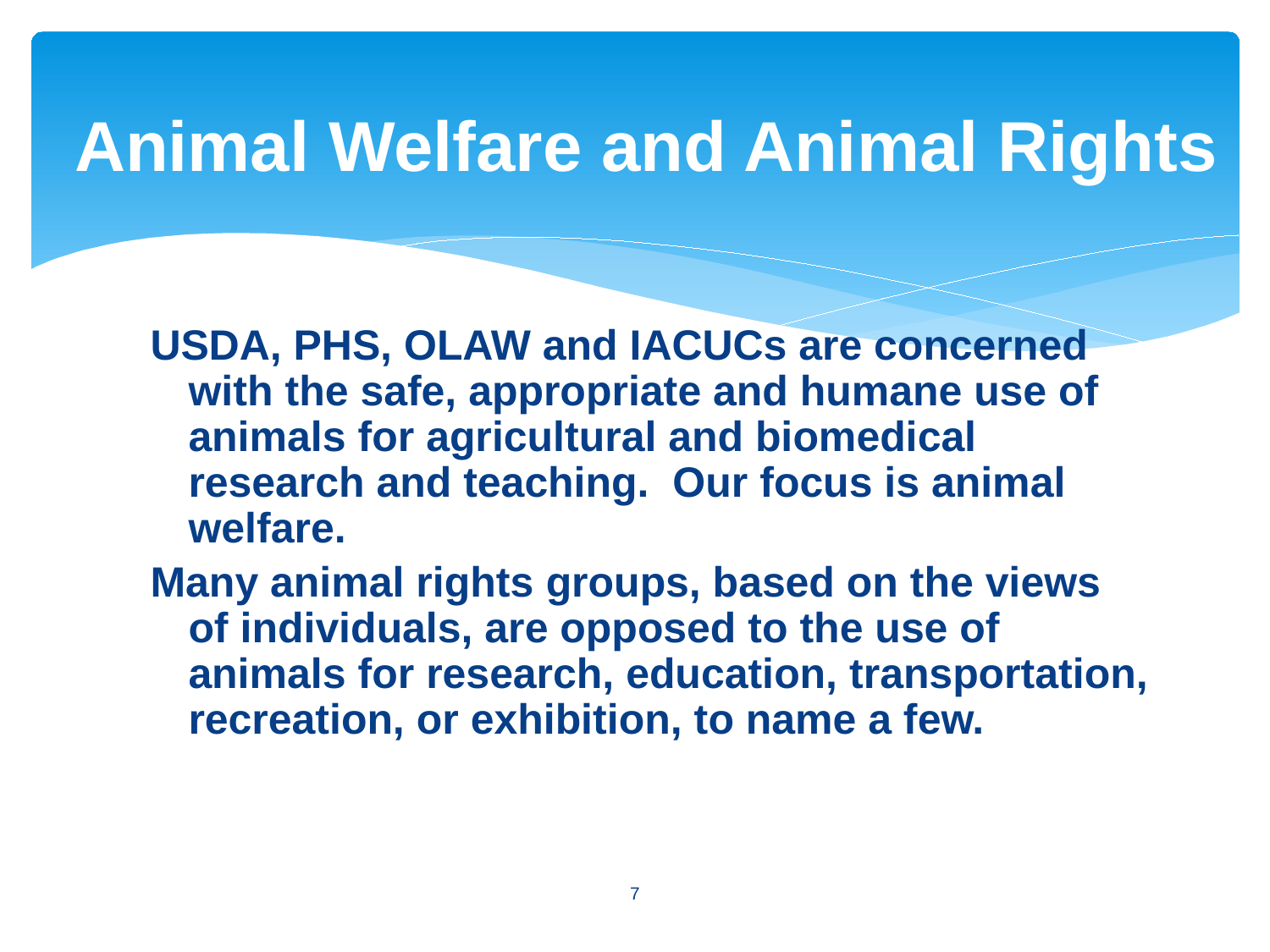

# Animal Welfare and Animal Rights
USDA, PHS, OLAW and IACUCs are concerned with the safe, appropriate and humane use of animals for agricultural and biomedical research and teaching.  Our focus is animal welfare.
Many animal rights groups, based on the views of individuals, are opposed to the use of animals for research, education, transportation, recreation, or exhibition, to name a few.
7